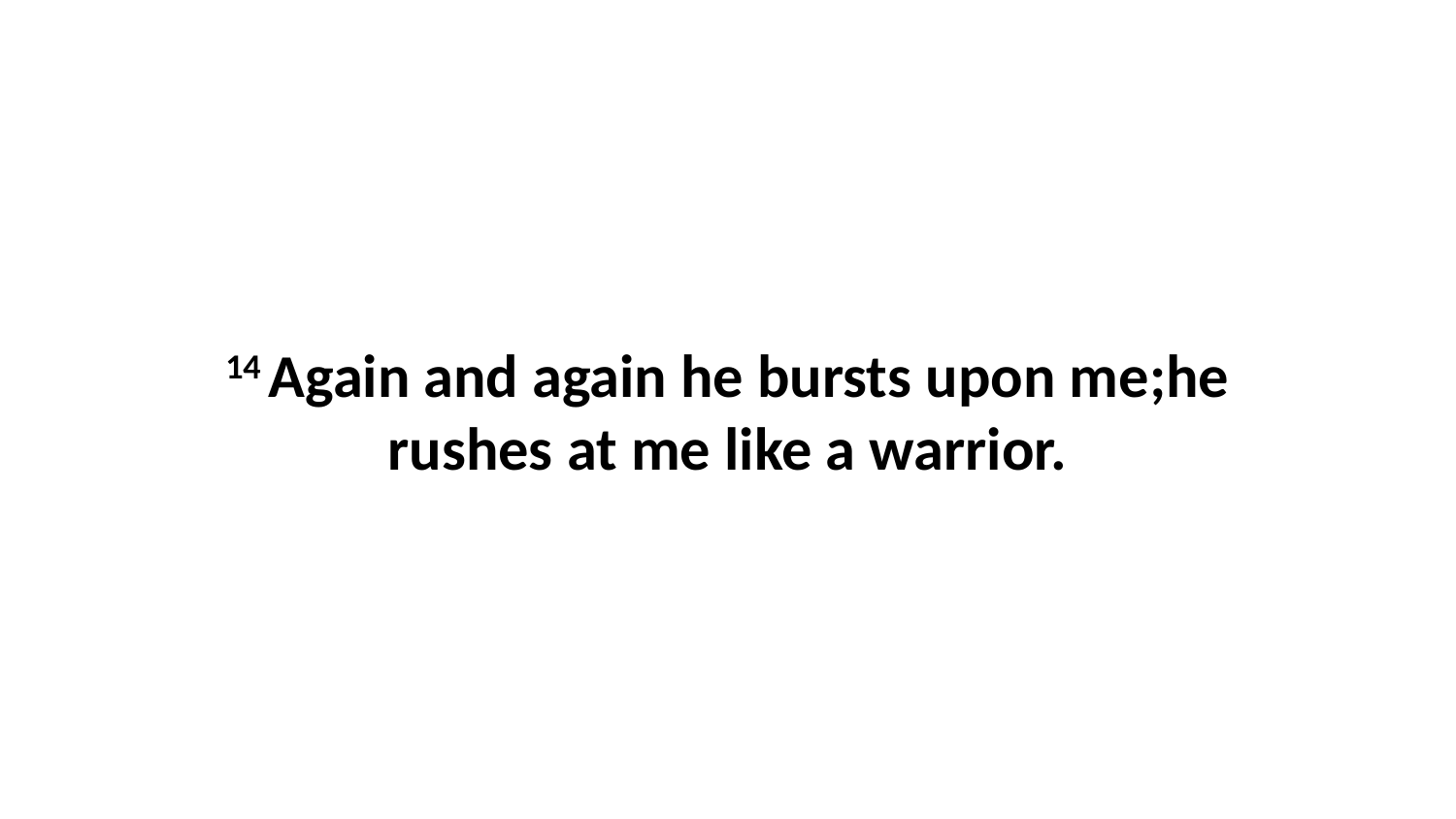

14 Again and again he bursts upon me;he rushes at me like a warrior.